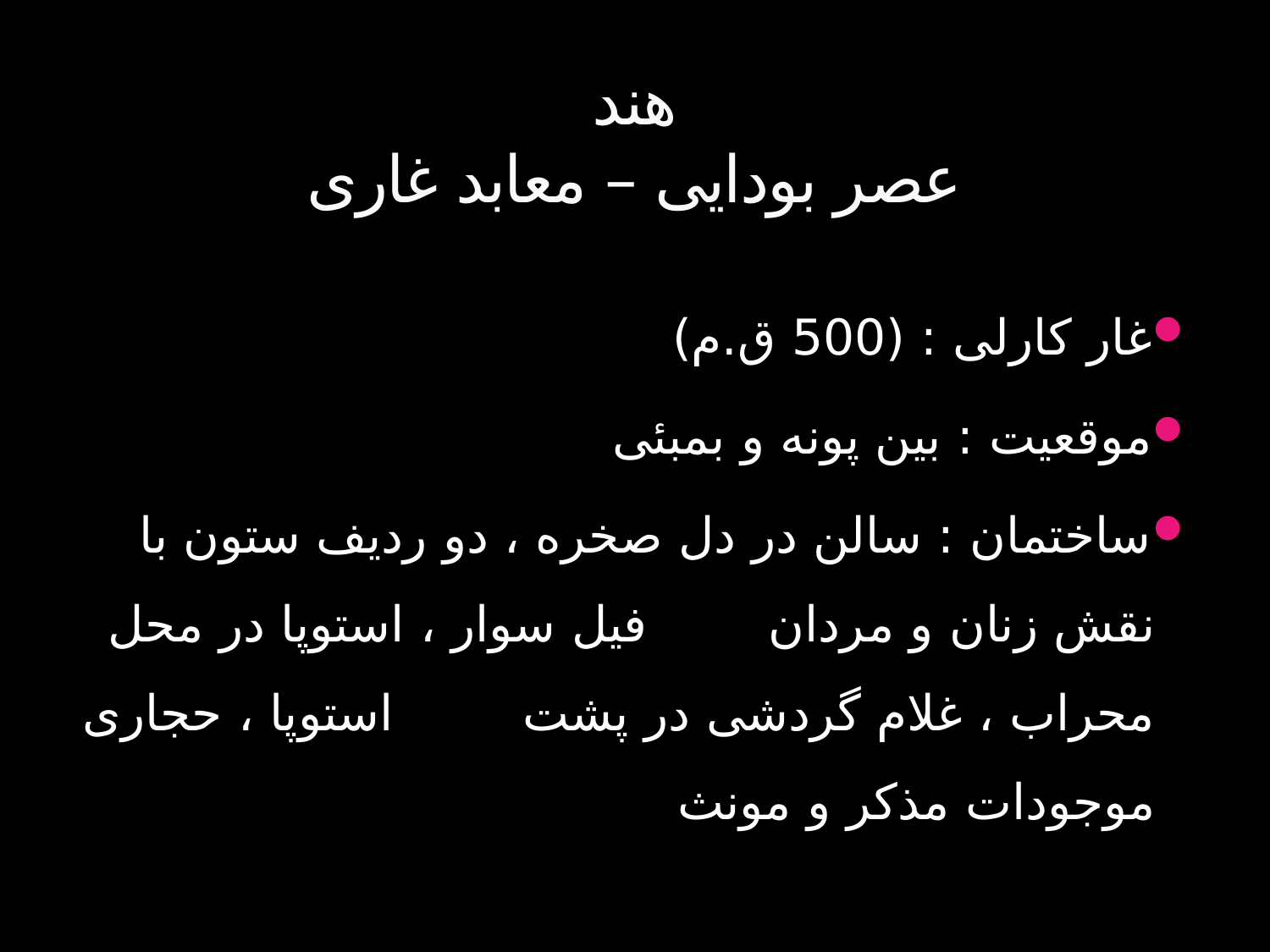

# هند عصر بودایی – معابد غاری
غار کارلی : (500 ق.م)
موقعیت : بین پونه و بمبئی
ساختمان : سالن در دل صخره ، دو ردیف ستون با نقش زنان و مردان 		فیل سوار ، استوپا در محل محراب ، غلام گردشی در پشت 		استوپا ، حجاری موجودات مذکر و مونث